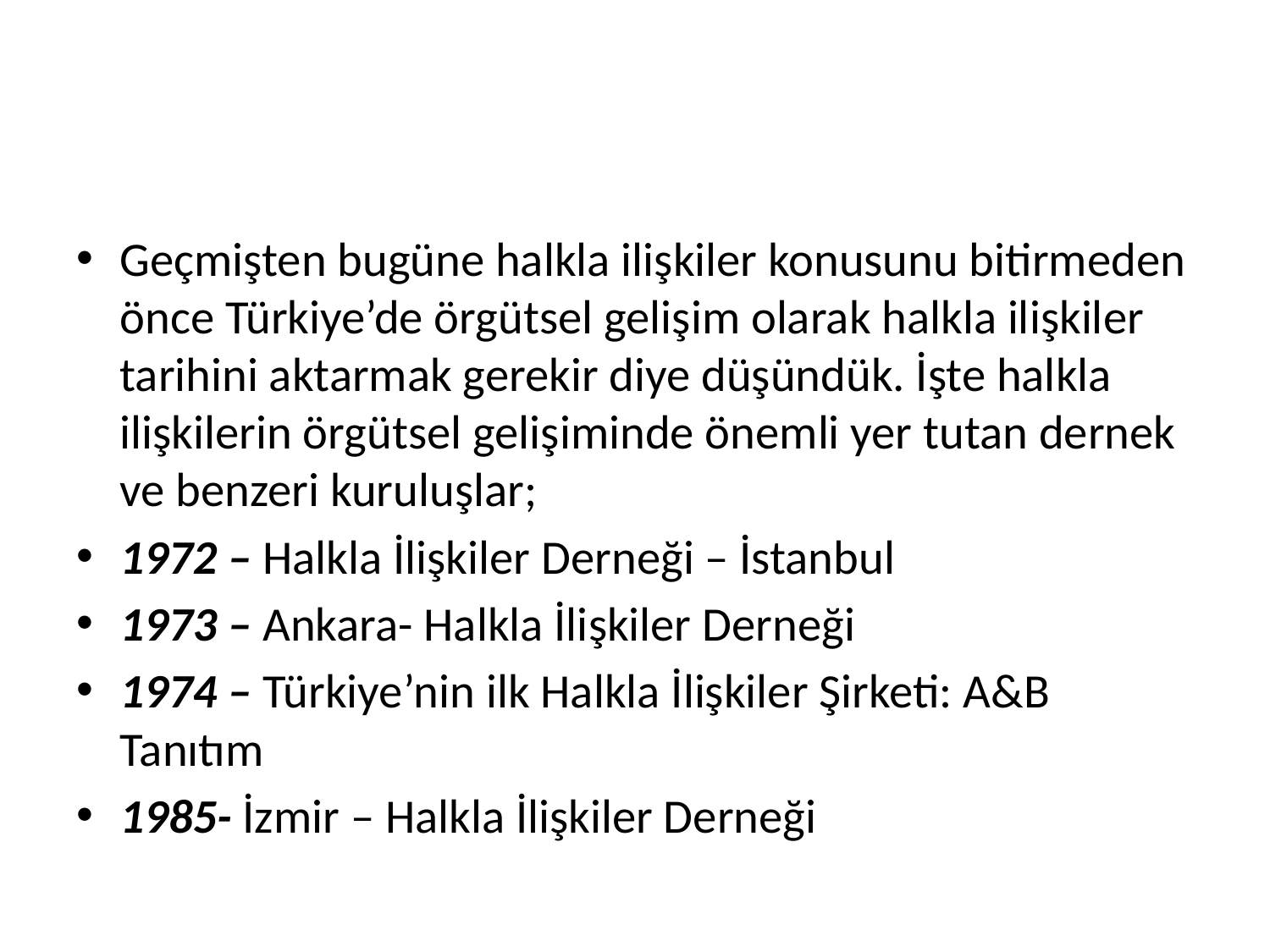

#
Geçmişten bugüne halkla ilişkiler konusunu bitirmeden önce Türkiye’de örgütsel gelişim olarak halkla ilişkiler tarihini aktarmak gerekir diye düşündük. İşte halkla ilişkilerin örgütsel gelişiminde önemli yer tutan dernek ve benzeri kuruluşlar;
1972 – Halkla İlişkiler Derneği – İstanbul
1973 – Ankara- Halkla İlişkiler Derneği
1974 – Türkiye’nin ilk Halkla İlişkiler Şirketi: A&B Tanıtım
1985- İzmir – Halkla İlişkiler Derneği